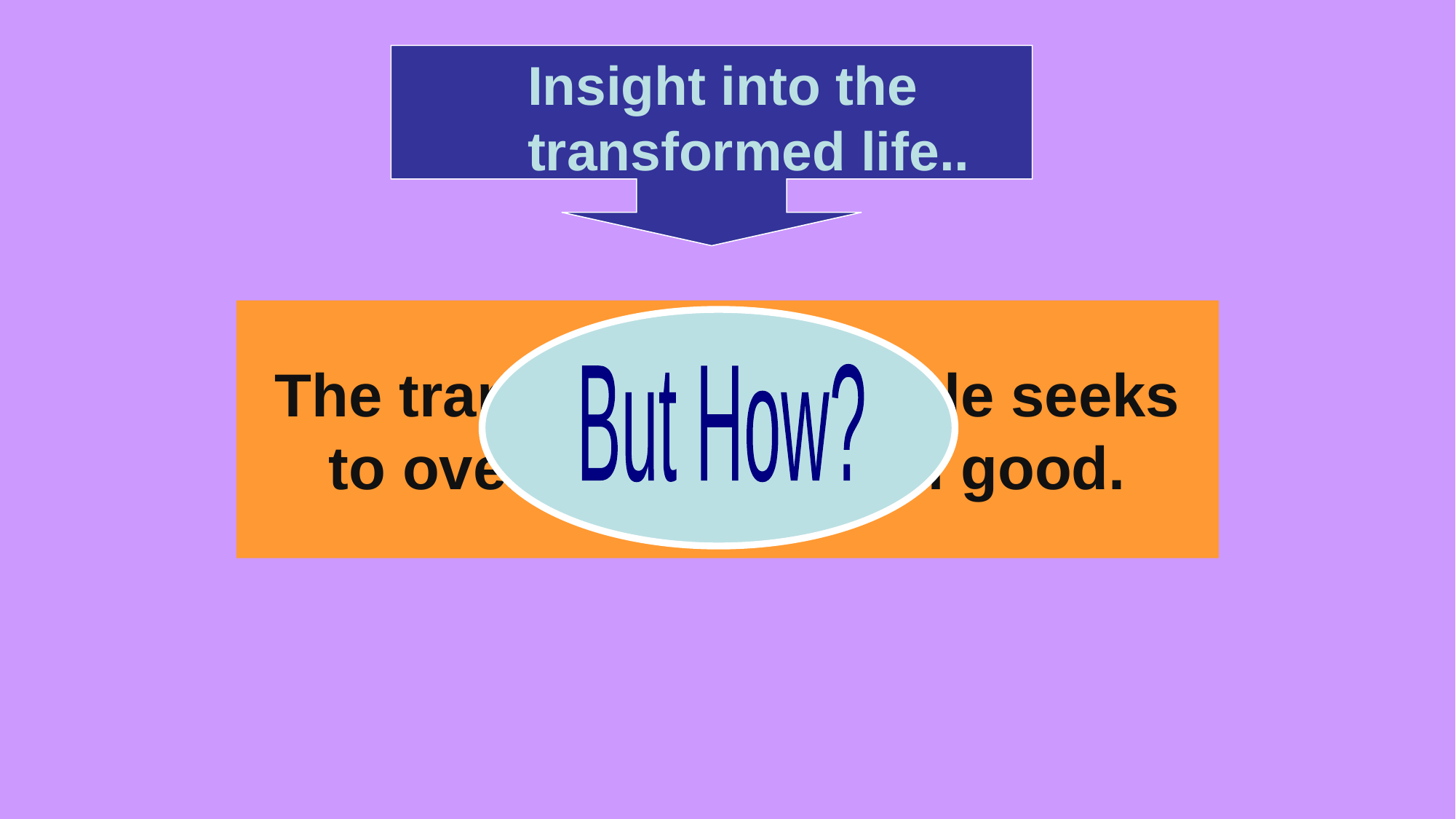

Insight into the transformed life..
# The transformed disciple seeks to overcome evil with good.

But How?